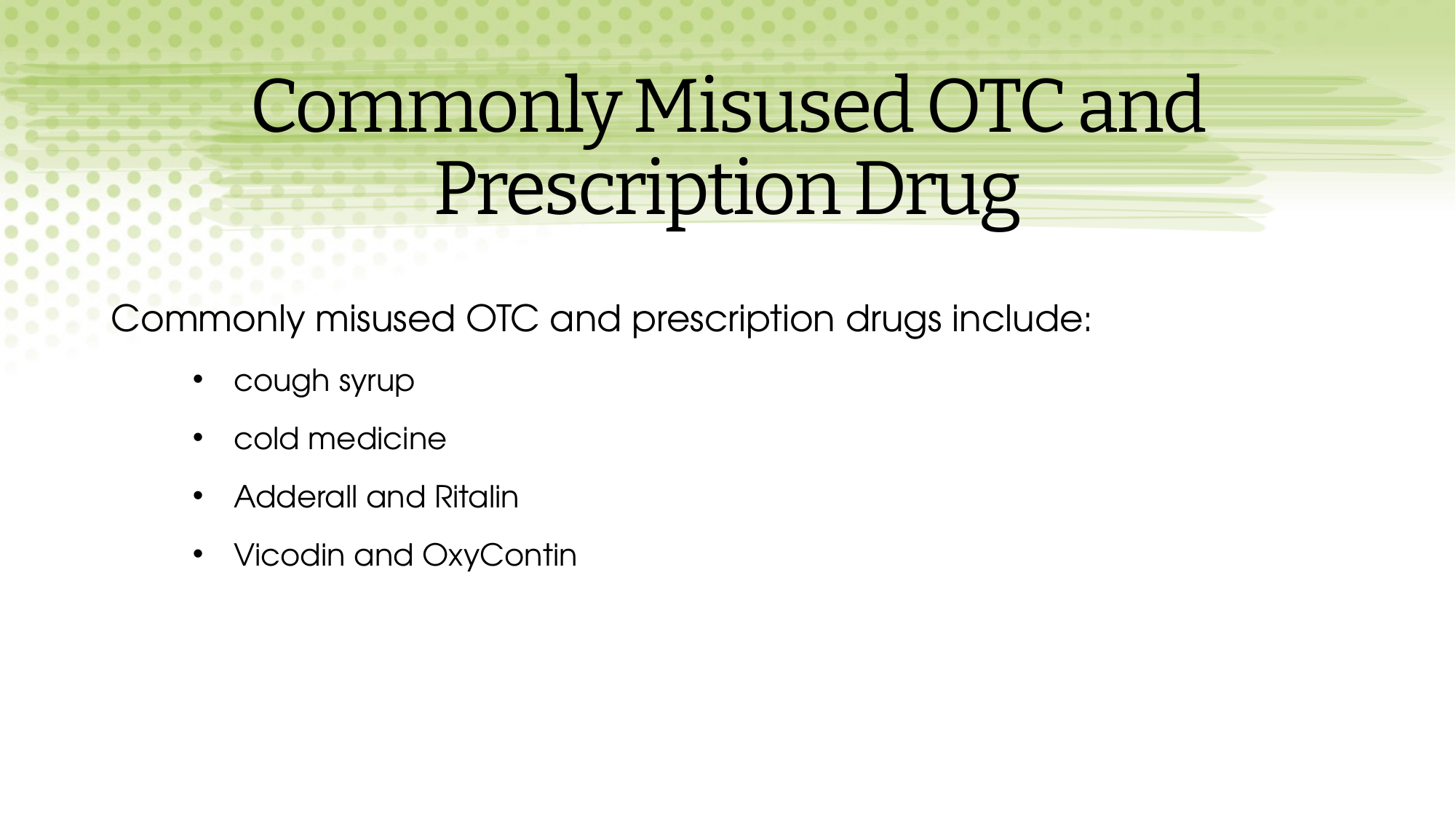

# Commonly Misused OTC and Prescription Drug
Commonly misused OTC and prescription drugs include:
cough syrup
cold medicine
Adderall and Ritalin
Vicodin and OxyContin